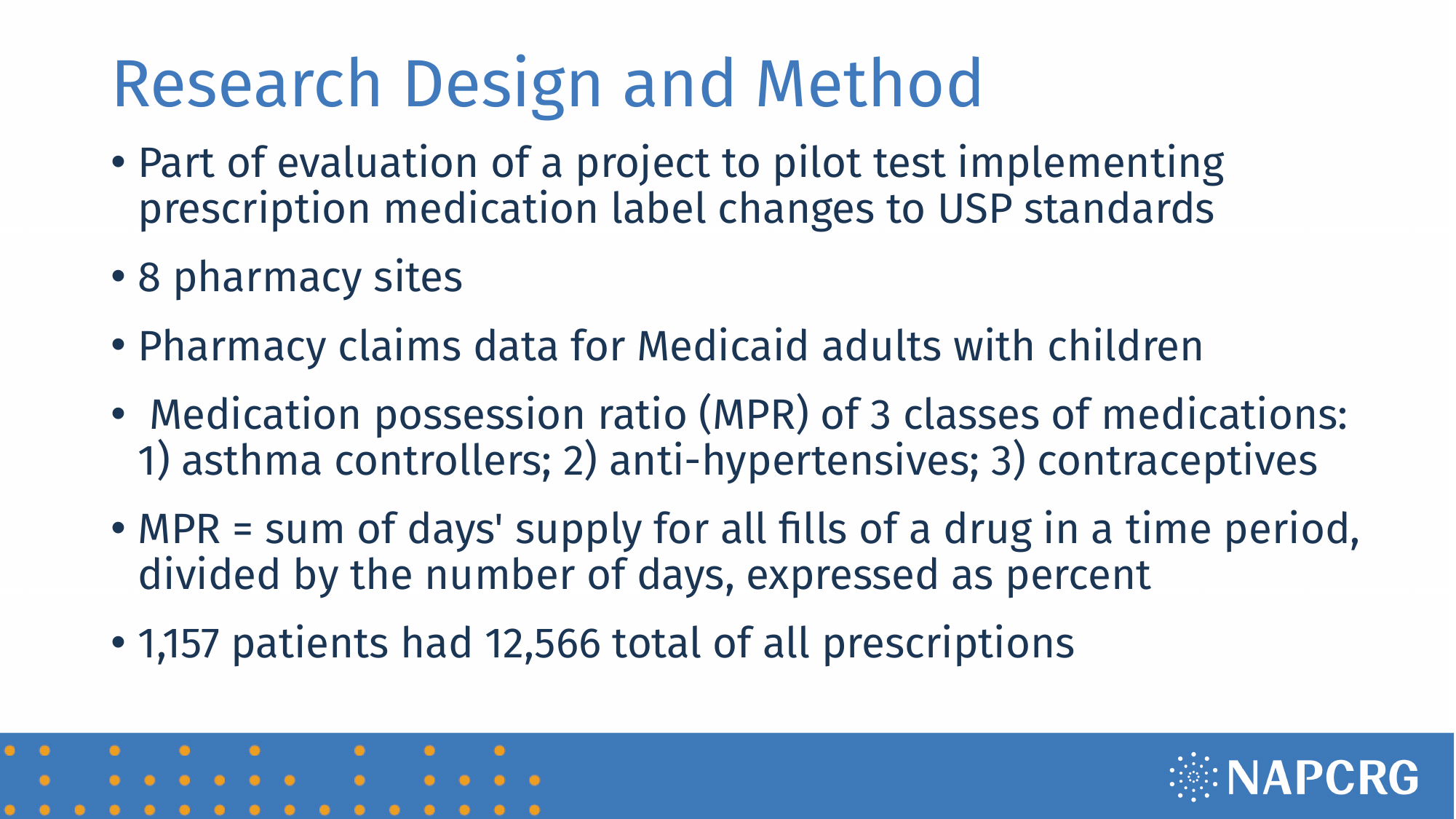

# Research Design and Method
Part of evaluation of a project to pilot test implementing prescription medication label changes to USP standards
8 pharmacy sites
Pharmacy claims data for Medicaid adults with children
 Medication possession ratio (MPR) of 3 classes of medications:     1) asthma controllers; 2) anti-hypertensives; 3) contraceptives
MPR = sum of days' supply for all fills of a drug in a time period, divided by the number of days, expressed as percent
1,157 patients had 12,566 total of all prescriptions